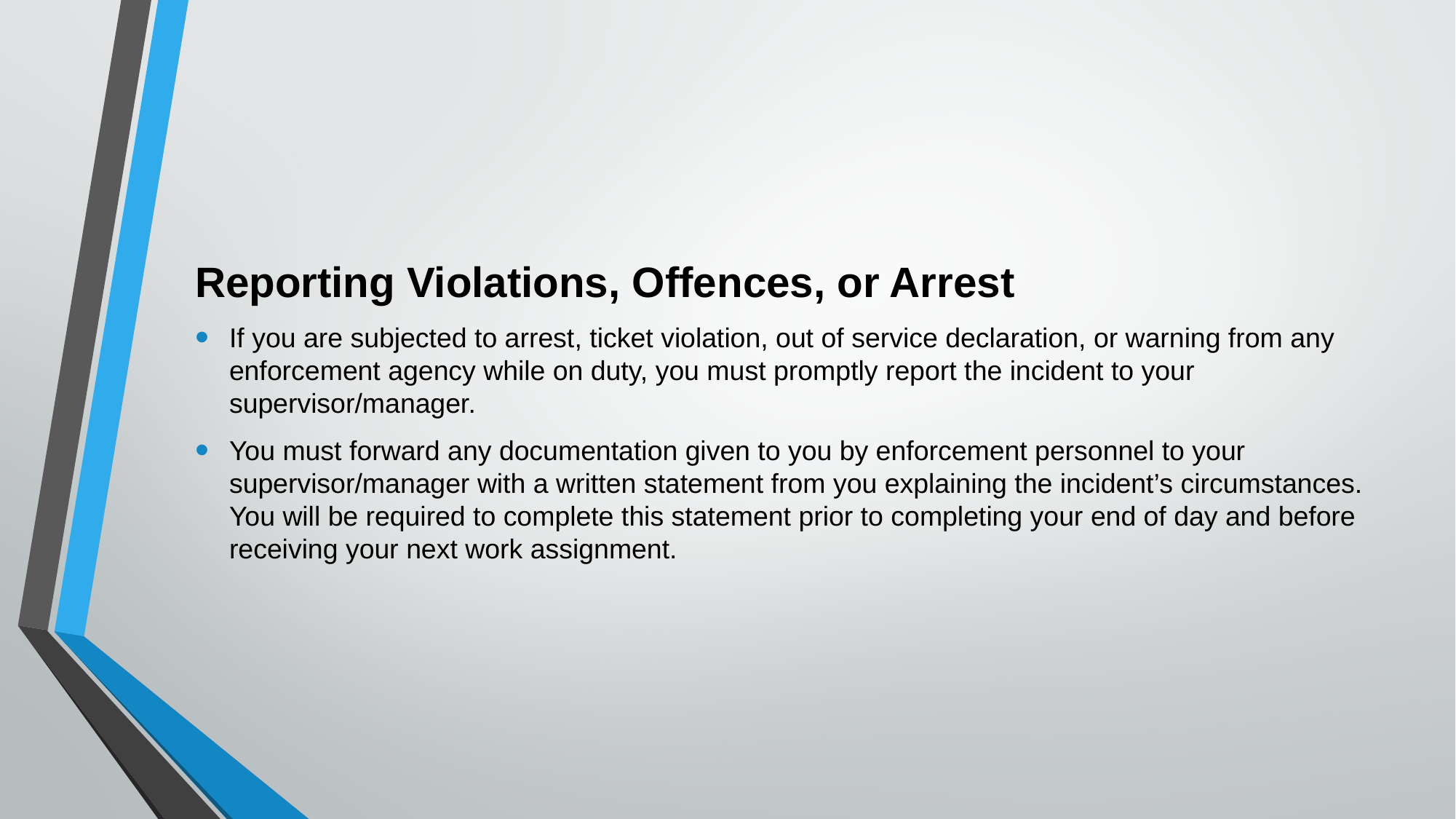

Reporting Violations, Offences, or Arrest
If you are subjected to arrest, ticket violation, out of service declaration, or warning from any enforcement agency while on duty, you must promptly report the incident to your supervisor/manager.
You must forward any documentation given to you by enforcement personnel to your supervisor/manager with a written statement from you explaining the incident’s circumstances. You will be required to complete this statement prior to completing your end of day and before receiving your next work assignment.